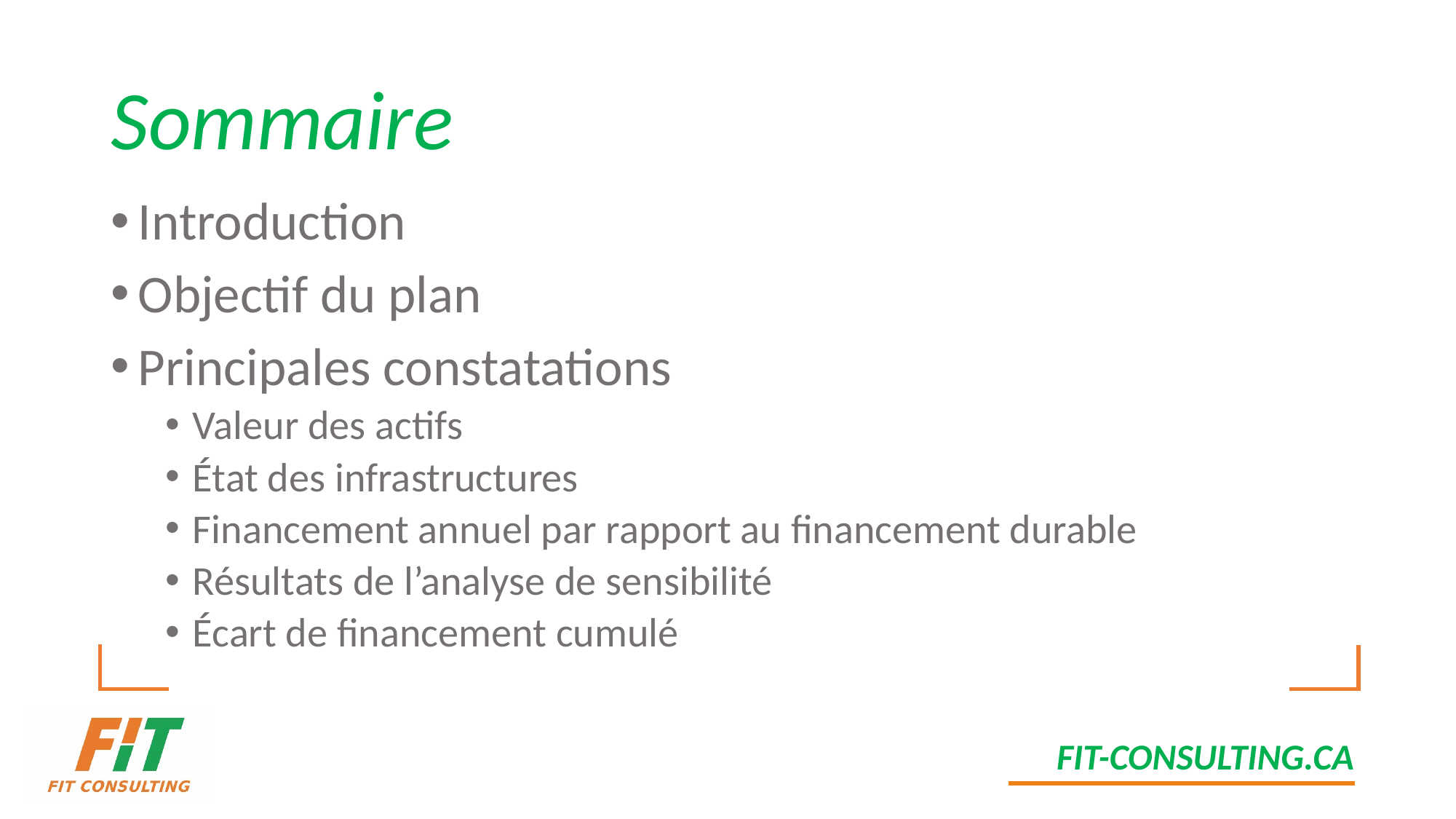

# Sommaire
Introduction
Objectif du plan
Principales constatations
Valeur des actifs
État des infrastructures
Financement annuel par rapport au financement durable
Résultats de l’analyse de sensibilité
Écart de financement cumulé